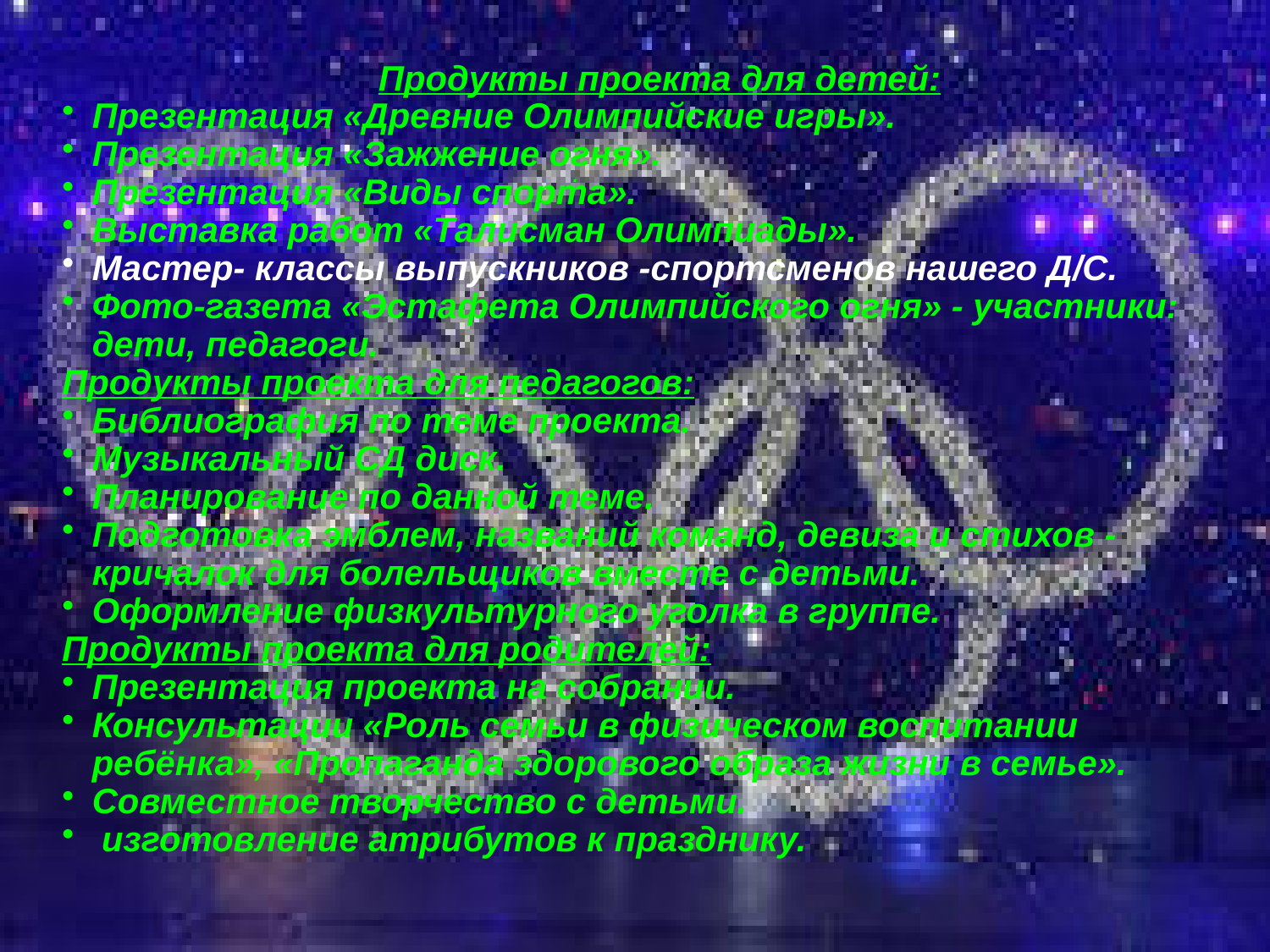

Продукты проекта для детей:
Презентация «Древние Олимпийские игры».
Презентация «Зажжение огня».
Презентация «Виды спорта».
Выставка работ «Талисман Олимпиады».
Мастер- классы выпускников -спортсменов нашего Д/С.
Фото-газета «Эстафета Олимпийского огня» - участники: дети, педагоги.
Продукты проекта для педагогов:
Библиография по теме проекта.
Музыкальный СД диск.
Планирование по данной теме.
Подготовка эмблем, названий команд, девиза и стихов - кричалок для болельщиков вместе с детьми.
Оформление физкультурного уголка в группе.
Продукты проекта для родителей:
Презентация проекта на собрании.
Консультации «Роль семьи в физическом воспитании ребёнка», «Пропаганда здорового образа жизни в семье».
Совместное творчество с детьми.
 изготовление атрибутов к празднику.
.